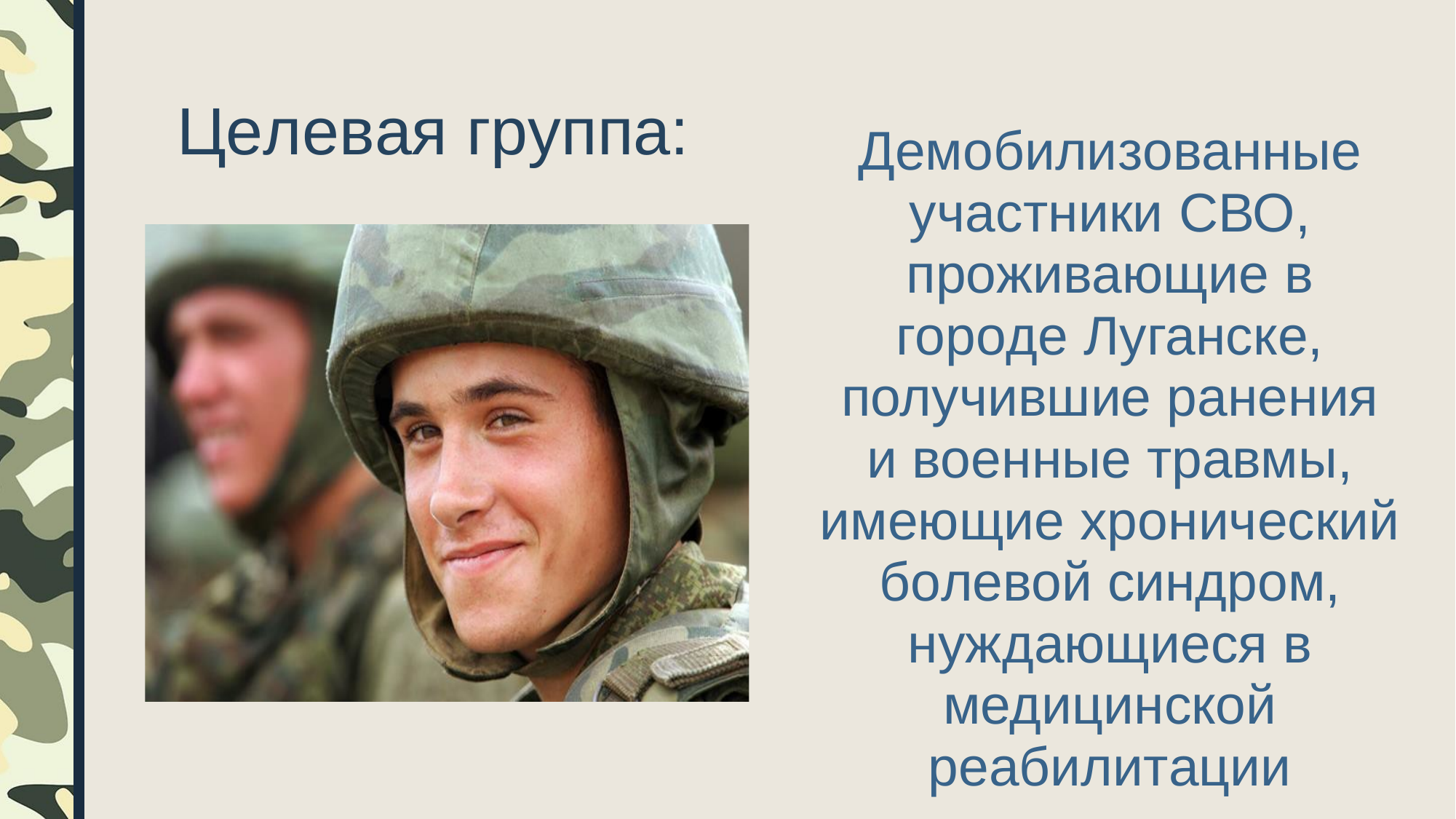

# Целевая группа:
Демобилизованные участники СВО, проживающие в городе Луганске, получившие ранения и военные травмы, имеющие хронический болевой синдром, нуждающиеся в медицинской реабилитации